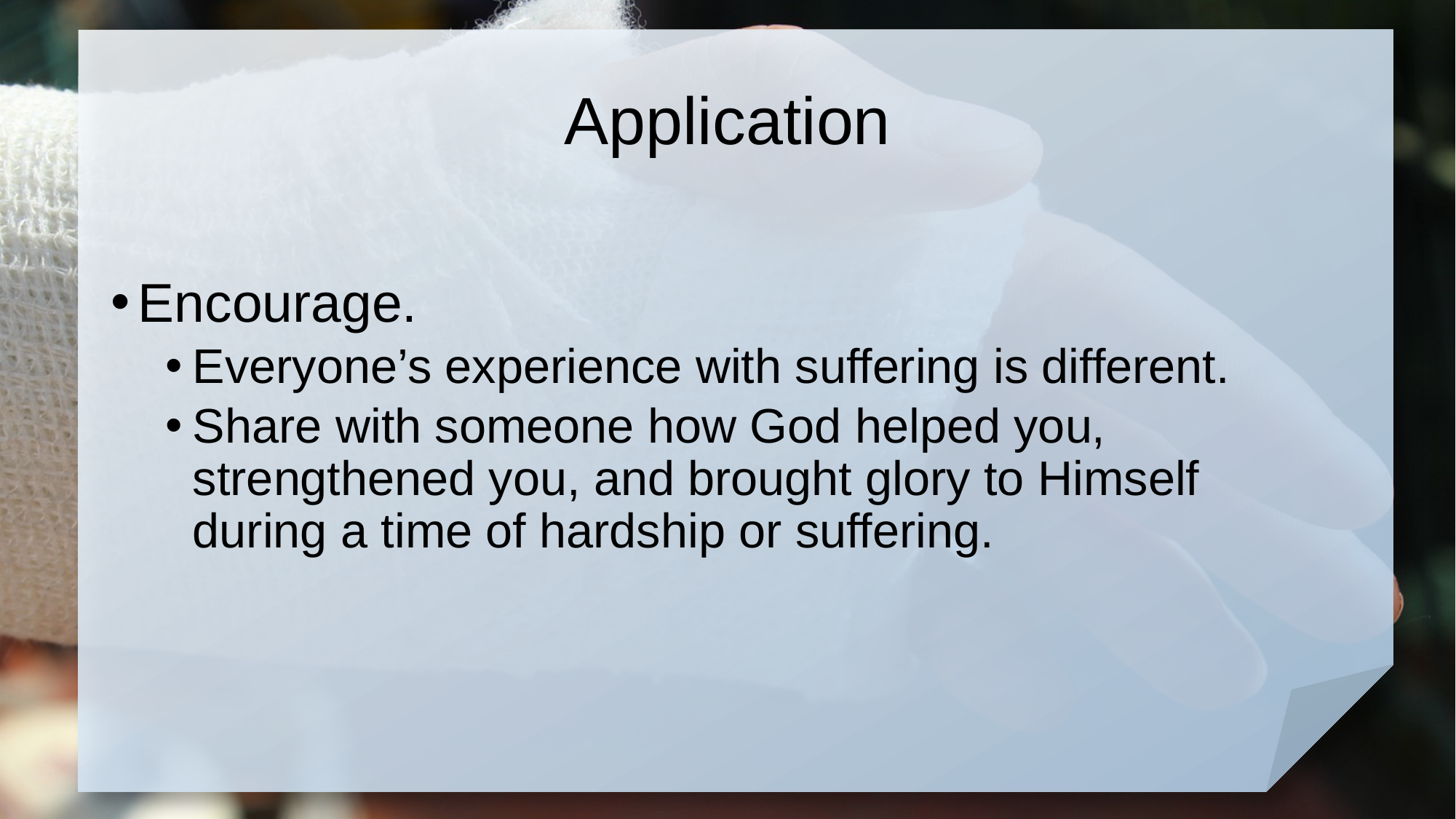

# Application
Encourage.
Everyone’s experience with suffering is different.
Share with someone how God helped you, strengthened you, and brought glory to Himself during a time of hardship or suffering.